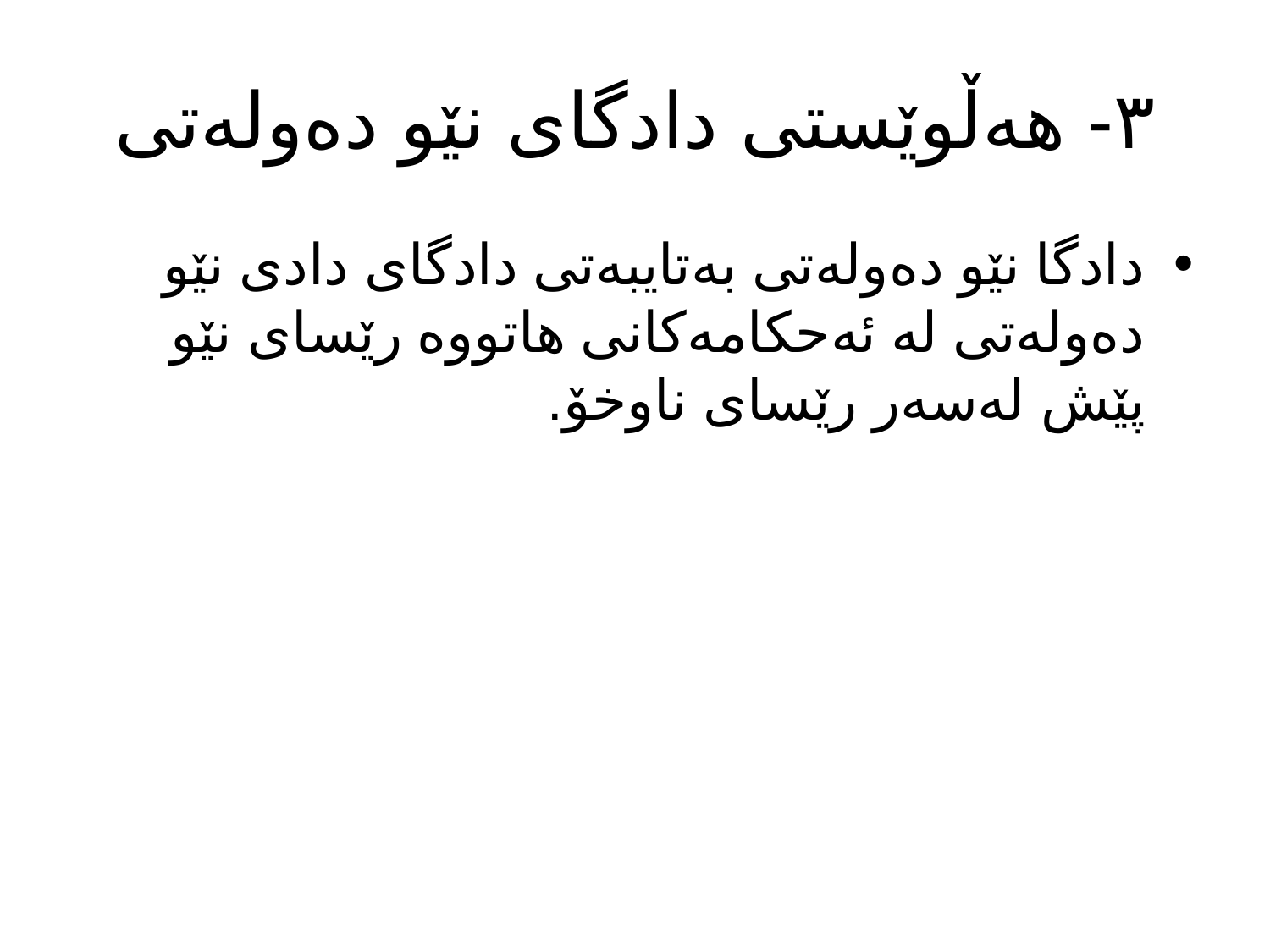

# ٣- هەڵوێستی دادگای نێو دەولەتی
دادگا نێو دەولەتی بەتایبەتی دادگای دادی نێو دەولەتی لە ئەحکامەکانی هاتووە رێسای نێو پێش لەسەر رێسای ناوخۆ.